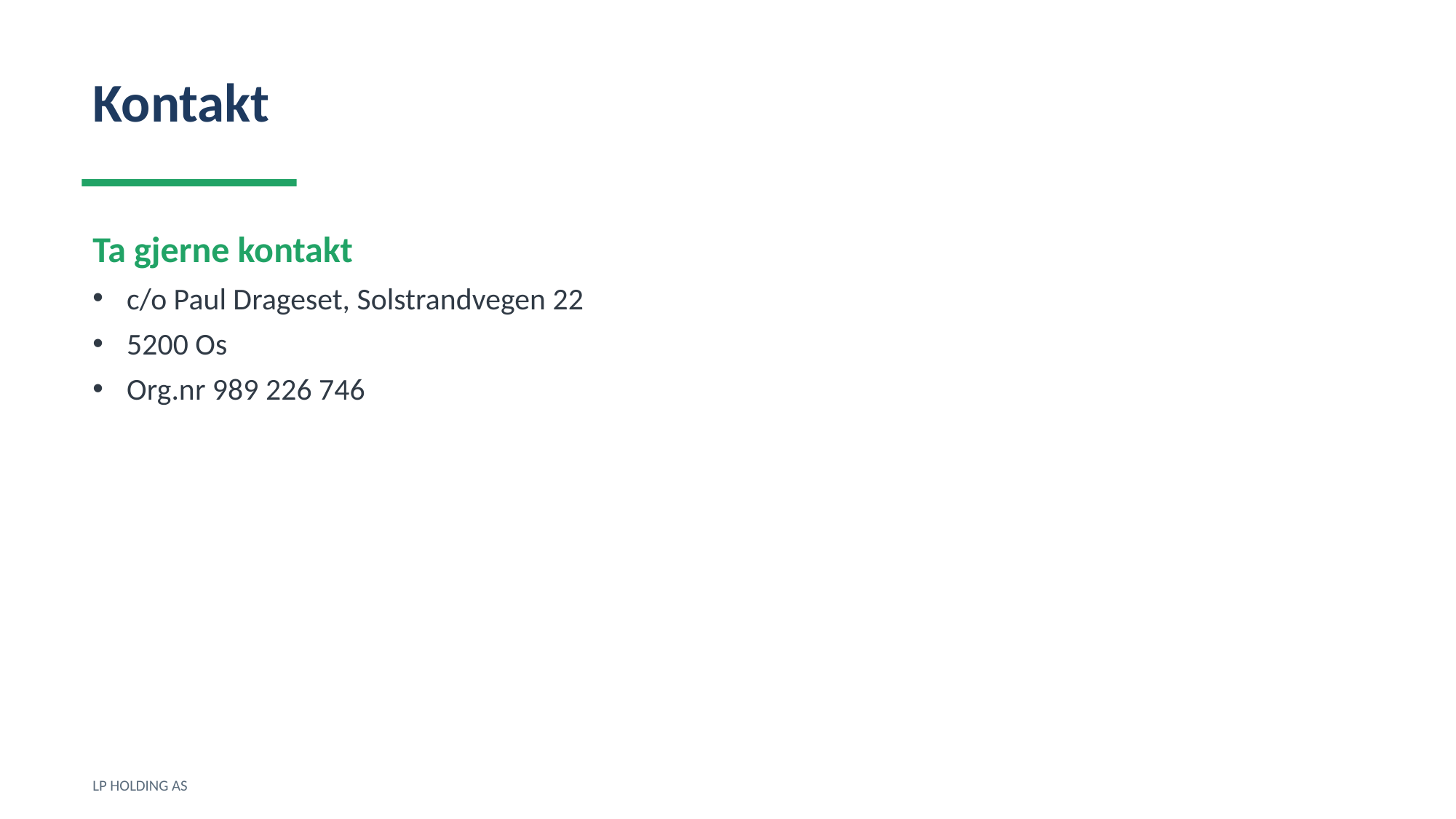

Kontakt

Ta gjerne kontakt
c/o Paul Drageset, Solstrandvegen 22
5200 Os
Org.nr 989 226 746
LP HOLDING AS